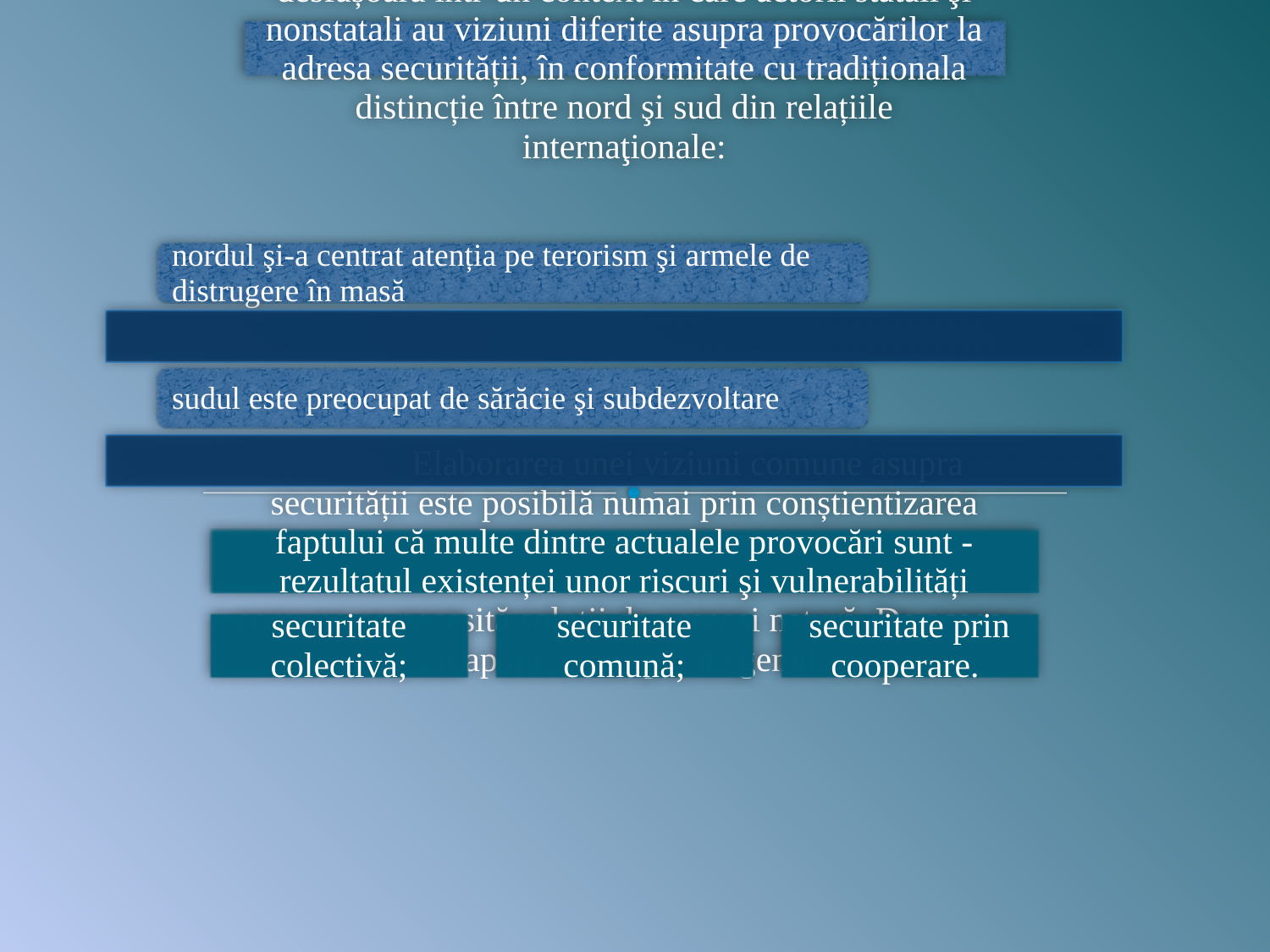

nordul şi-a centrat atenția pe terorism şi armele de distrugere în masă
sudul este preocupat de sărăcie şi subdezvoltare